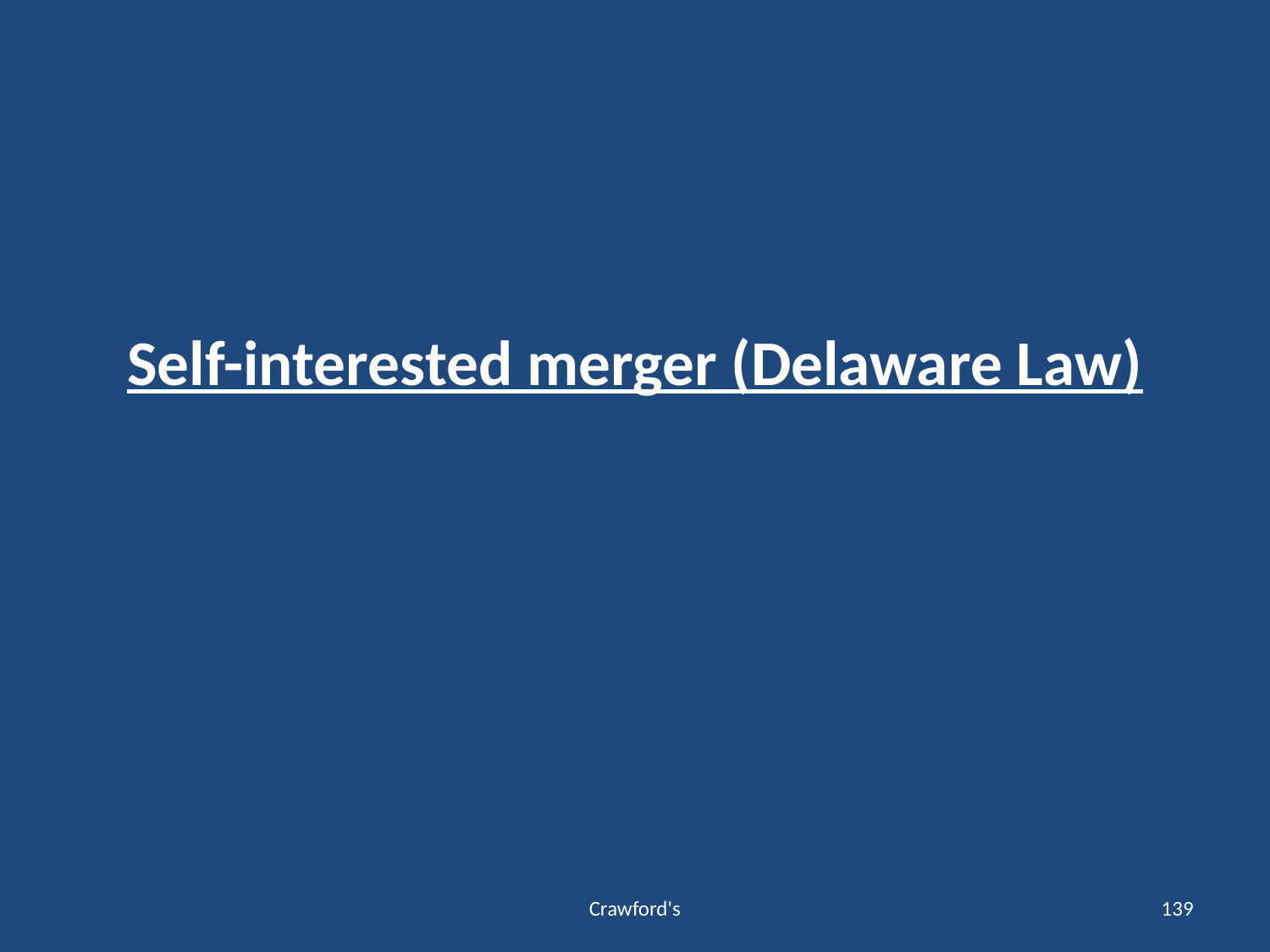

# Self-interested merger (Delaware Law)

Crawford's
139